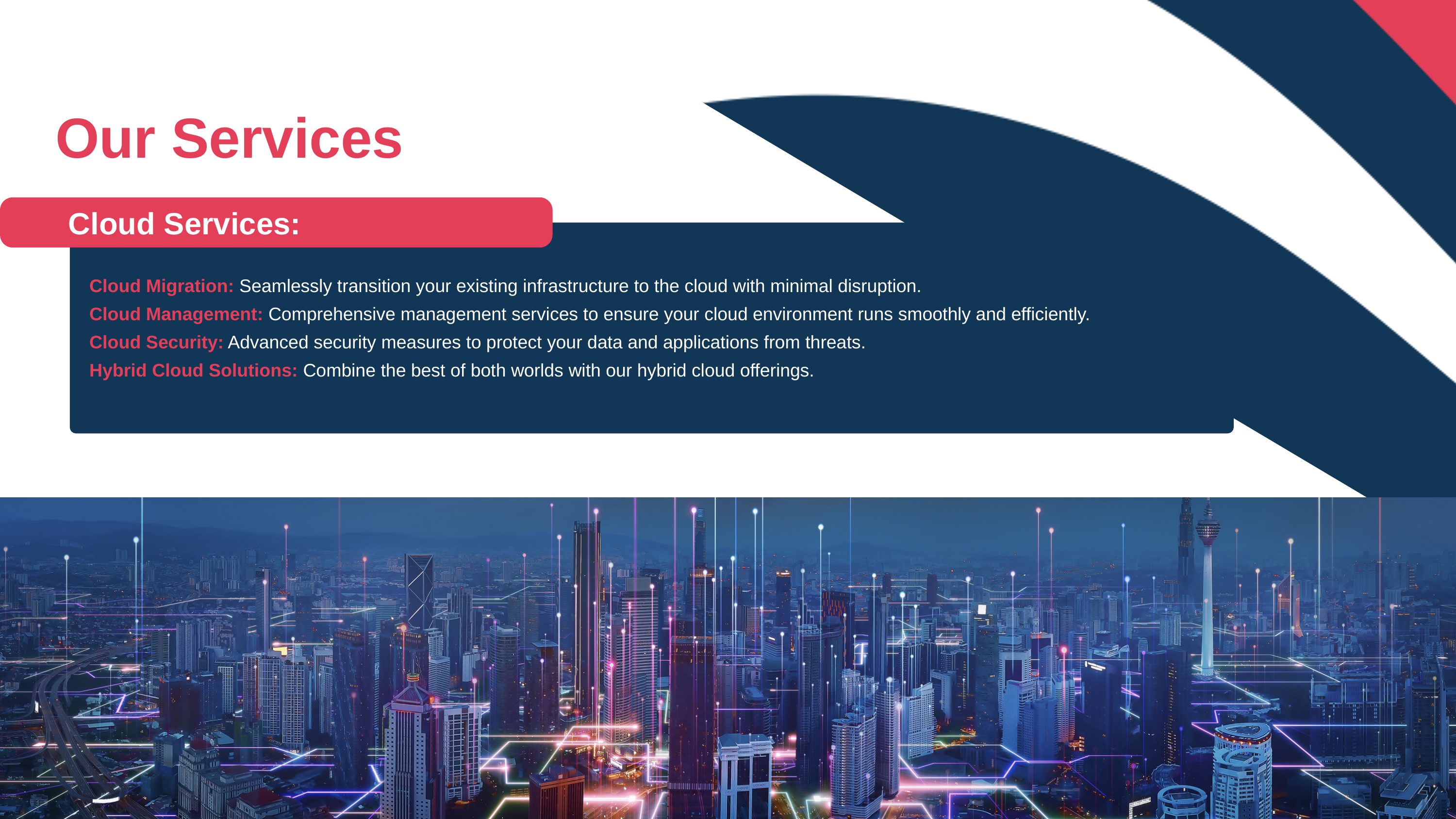

Our Services

Cloud Services:

Cloud Migration: Seamlessly transition your existing infrastructure to the cloud with minimal disruption.
Cloud Management: Comprehensive management services to ensure your cloud environment runs smoothly and efficiently.
Cloud Security: Advanced security measures to protect your data and applications from threats.
Hybrid Cloud Solutions: Combine the best of both worlds with our hybrid cloud offerings.